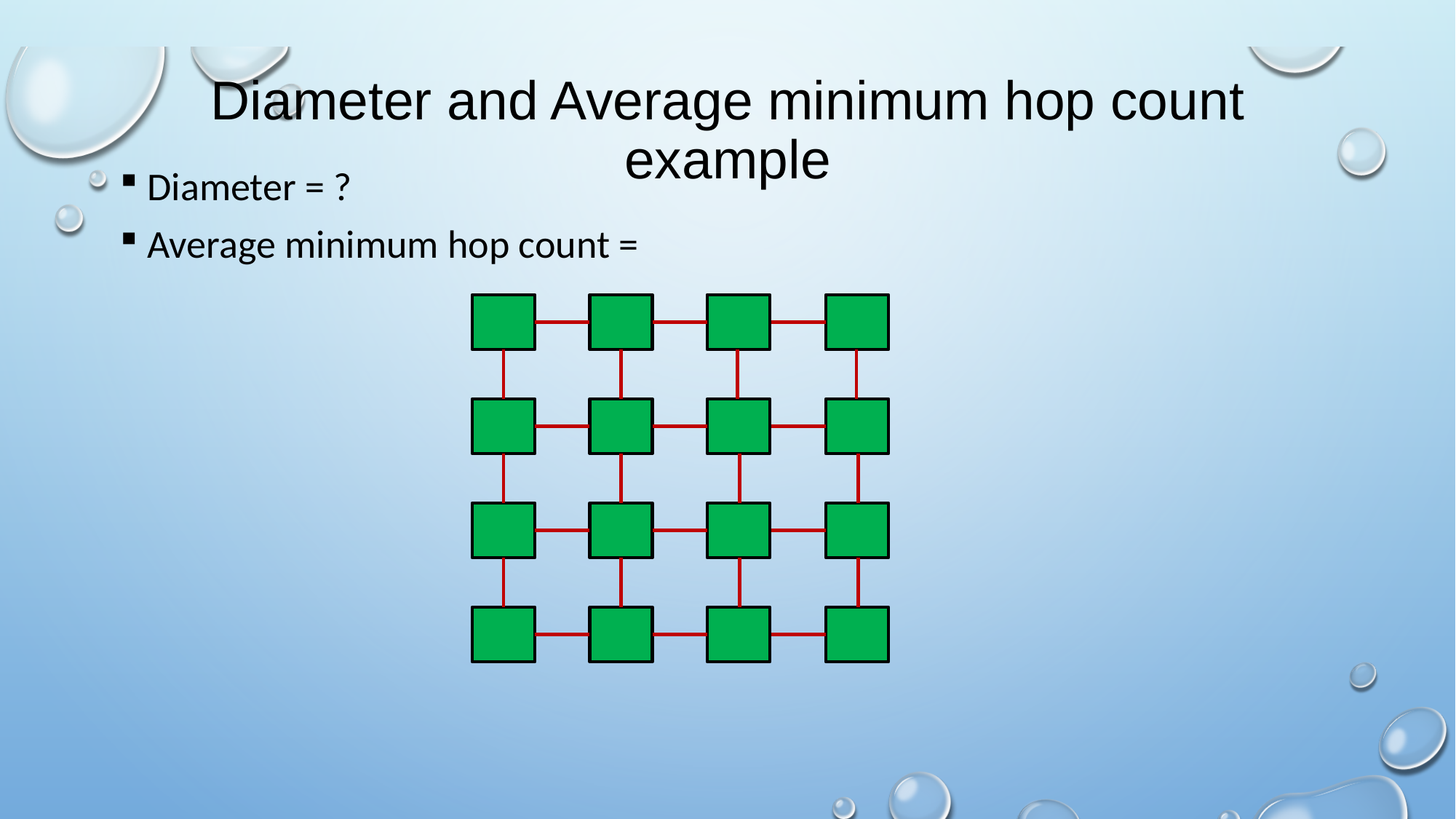

# Diameter and Average minimum hop count example
Diameter = ?
Average minimum hop count =